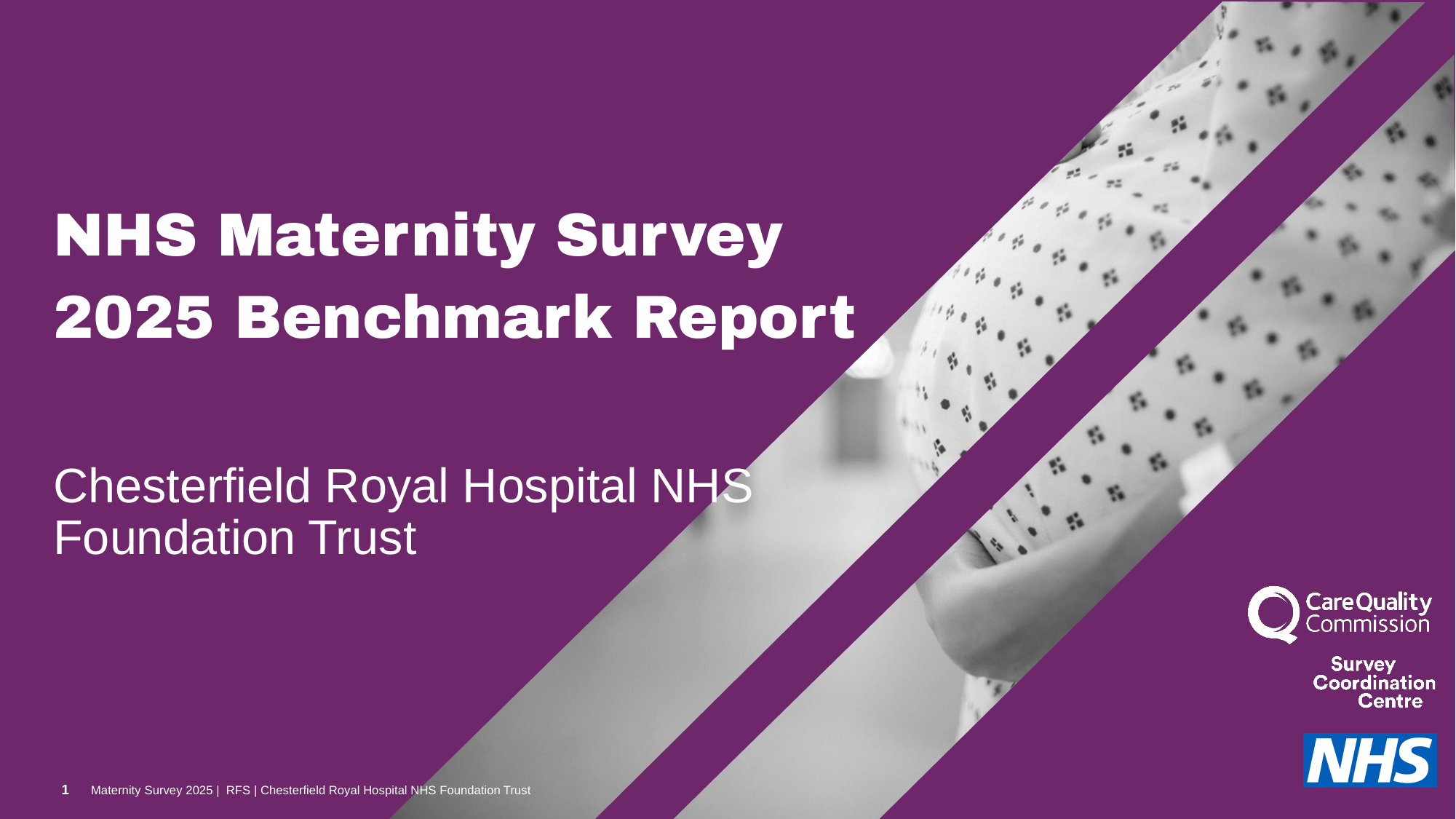

NHS Maternity Survey 2025 Benchmark Report
# Chesterfield Royal Hospital NHS Foundation Trust
1